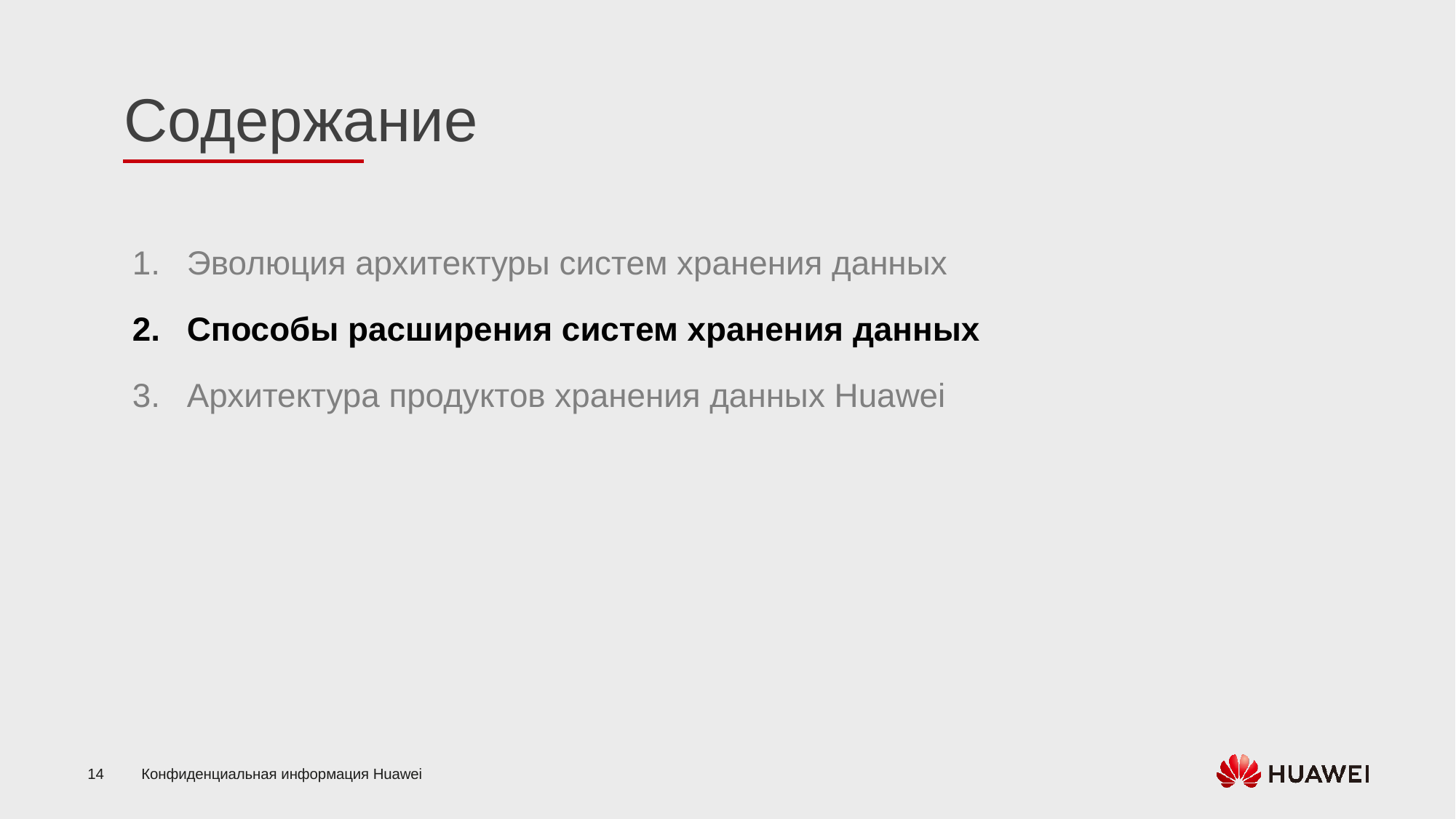

Эволюция архитектуры систем хранения данных
Способы расширения систем хранения данных
Архитектура продуктов хранения данных Huawei